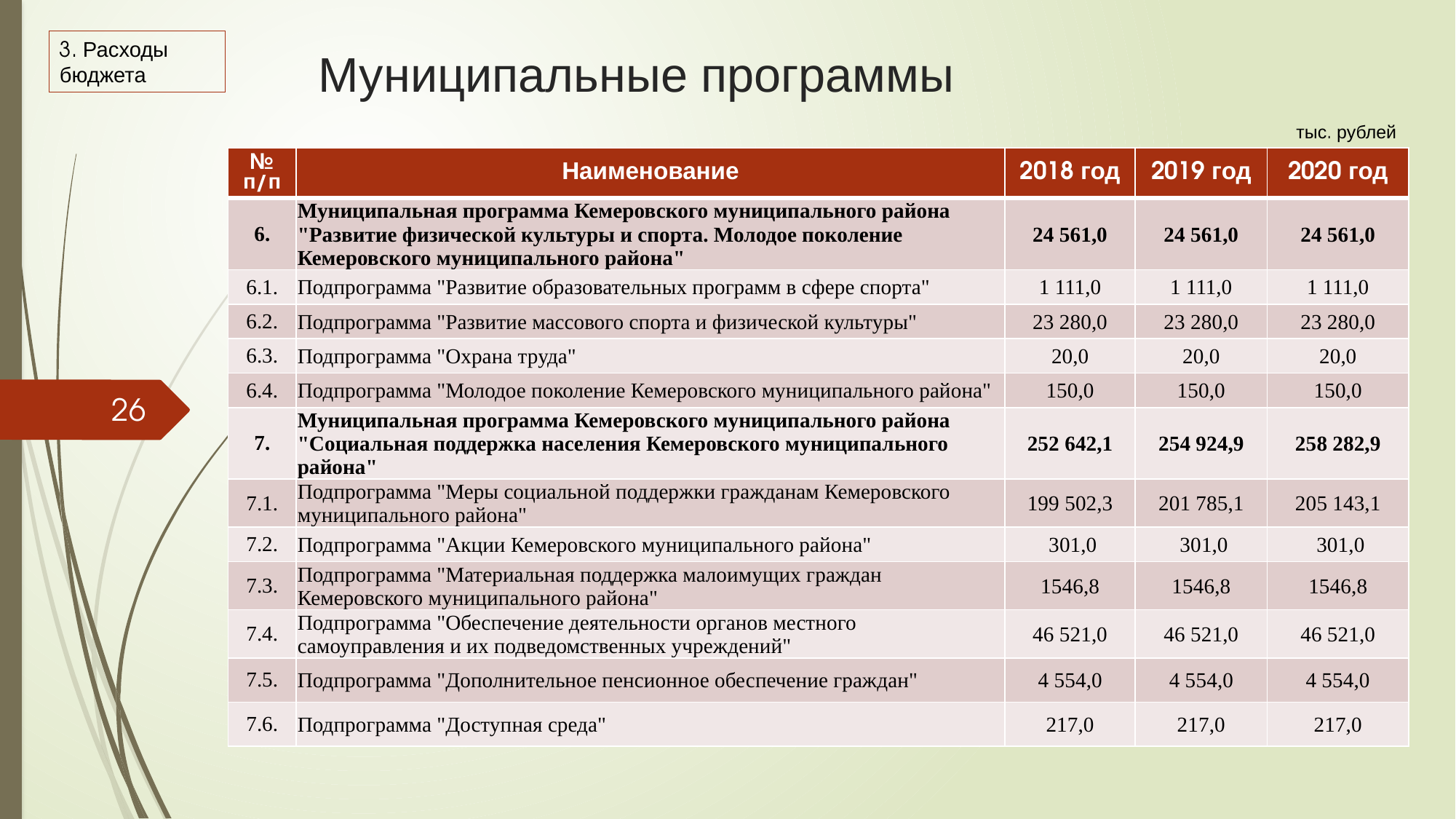

# Муниципальные программы
3. Расходы бюджета
тыс. рублей
| № п/п | Наименование | 2018 год | 2019 год | 2020 год |
| --- | --- | --- | --- | --- |
| 6. | Муниципальная программа Кемеровского муниципального района "Развитие физической культуры и спорта. Молодое поколение Кемеровского муниципального района" | 24 561,0 | 24 561,0 | 24 561,0 |
| 6.1. | Подпрограмма "Развитие образовательных программ в сфере спорта" | 1 111,0 | 1 111,0 | 1 111,0 |
| 6.2. | Подпрограмма "Развитие массового спорта и физической культуры" | 23 280,0 | 23 280,0 | 23 280,0 |
| 6.3. | Подпрограмма "Охрана труда" | 20,0 | 20,0 | 20,0 |
| 6.4. | Подпрограмма "Молодое поколение Кемеровского муниципального района" | 150,0 | 150,0 | 150,0 |
| 7. | Муниципальная программа Кемеровского муниципального района "Социальная поддержка населения Кемеровского муниципального района" | 252 642,1 | 254 924,9 | 258 282,9 |
| 7.1. | Подпрограмма "Меры социальной поддержки гражданам Кемеровского муниципального района" | 199 502,3 | 201 785,1 | 205 143,1 |
| 7.2. | Подпрограмма "Акции Кемеровского муниципального района" | 301,0 | 301,0 | 301,0 |
| 7.3. | Подпрограмма "Материальная поддержка малоимущих граждан Кемеровского муниципального района" | 1546,8 | 1546,8 | 1546,8 |
| 7.4. | Подпрограмма "Обеспечение деятельности органов местного самоуправления и их подведомственных учреждений" | 46 521,0 | 46 521,0 | 46 521,0 |
| 7.5. | Подпрограмма "Дополнительное пенсионное обеспечение граждан" | 4 554,0 | 4 554,0 | 4 554,0 |
| 7.6. | Подпрограмма "Доступная среда" | 217,0 | 217,0 | 217,0 |
26